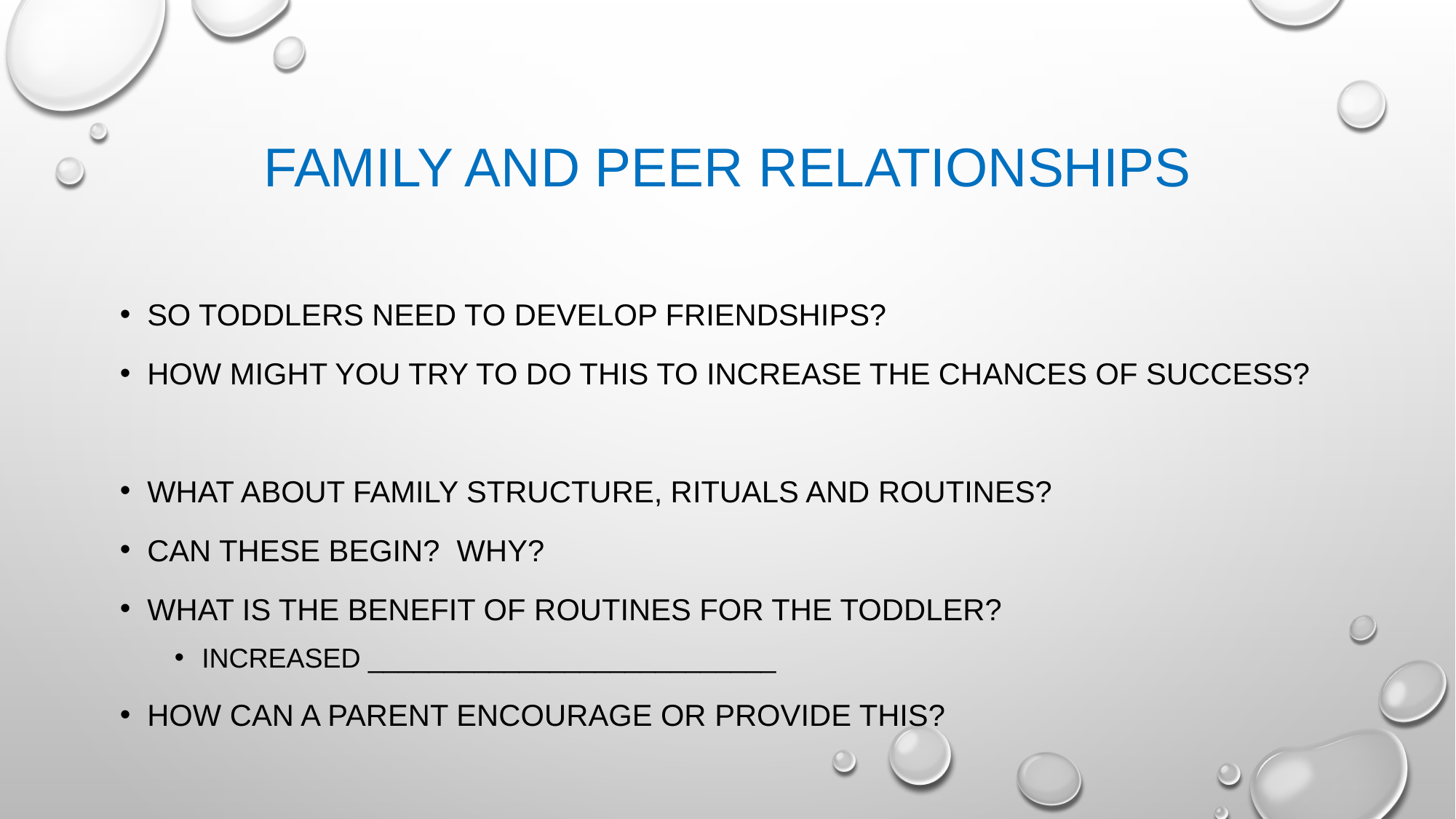

# Family and peer relationships
So toddlers need to develop friendships?
How might you try to do this to increase the chances of success?

What about family structure, rituals and routines?
can these begin?  Why?
What is the benefit of routines for the toddler?
Increased ___________________________
How can a parent encourage or provide this?